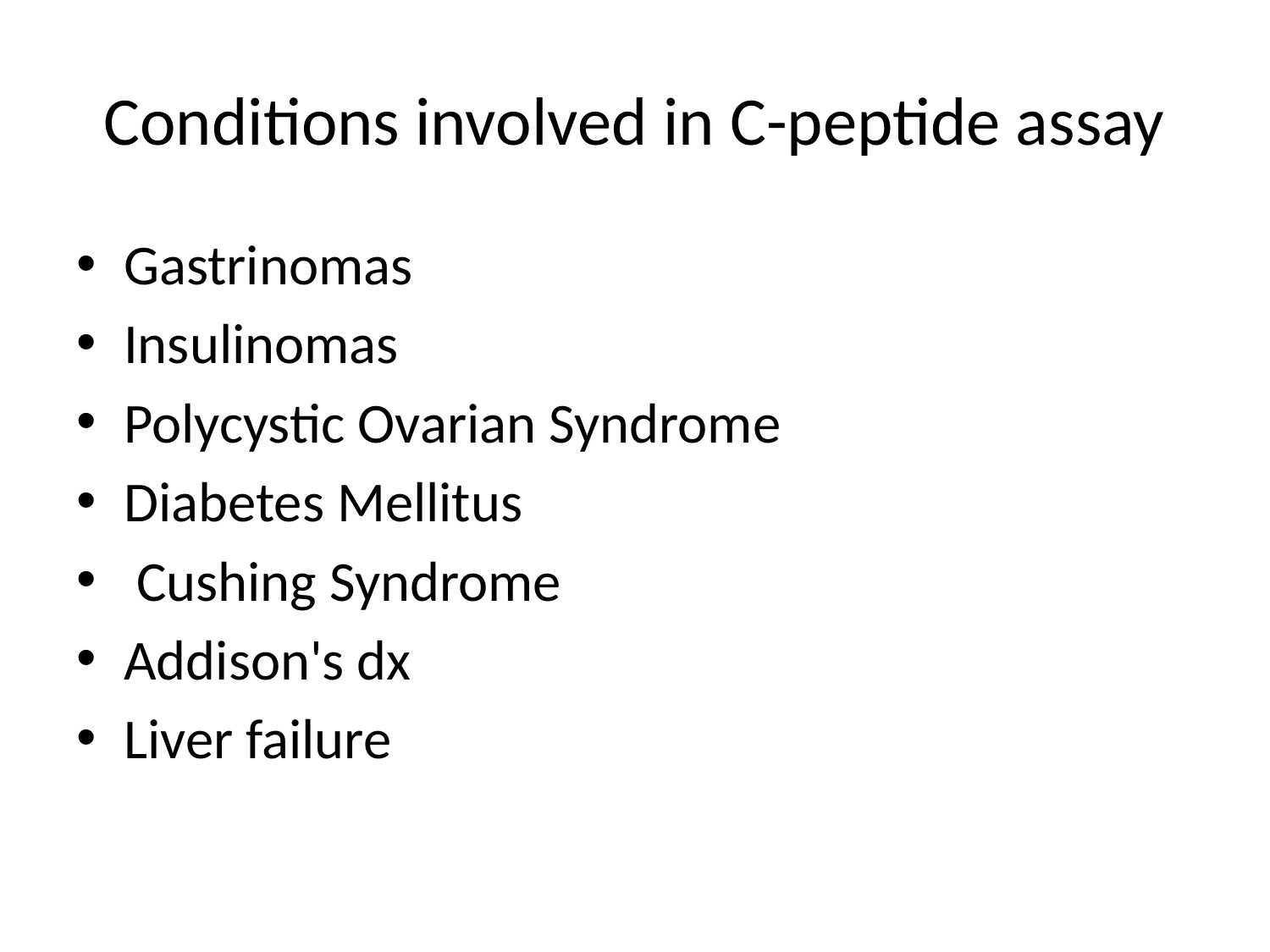

# Conditions involved in C-peptide assay
Gastrinomas
Insulinomas
Polycystic Ovarian Syndrome
Diabetes Mellitus
 Cushing Syndrome
Addison's dx
Liver failure